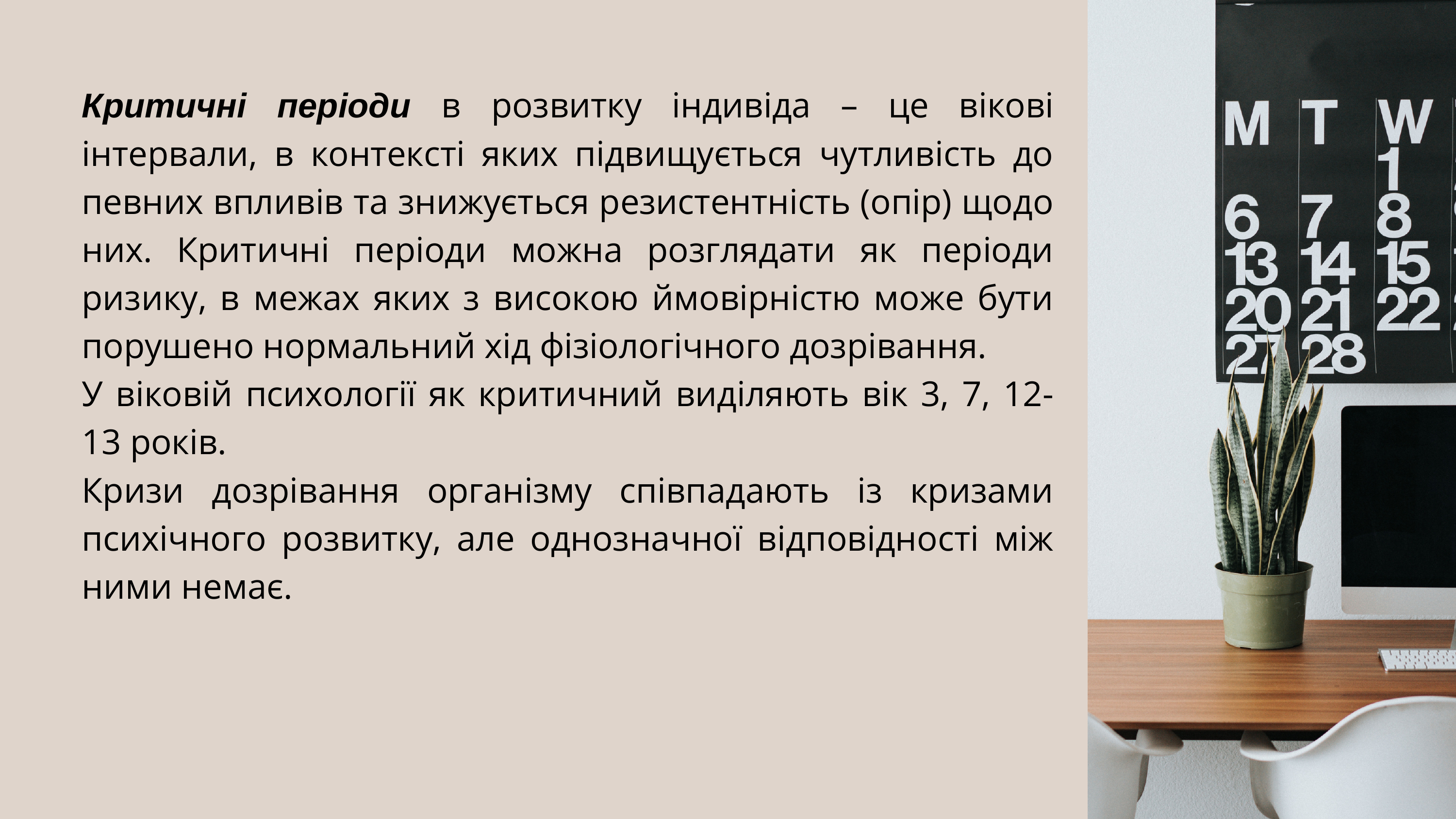

Критичні періоди в розвитку індивіда – це вікові інтервали, в контексті яких підвищується чутливість до певних впливів та знижується резистентність (опір) щодо них. Критичні періоди можна розглядати як періоди ризику, в межах яких з високою ймовірністю може бути порушено нормальний хід фізіологічного дозрівання.
У віковій психології як критичний виділяють вік 3, 7, 12-13 років.
Кризи дозрівання організму співпадають із кризами психічного розвитку, але однозначної відповідності між ними немає.